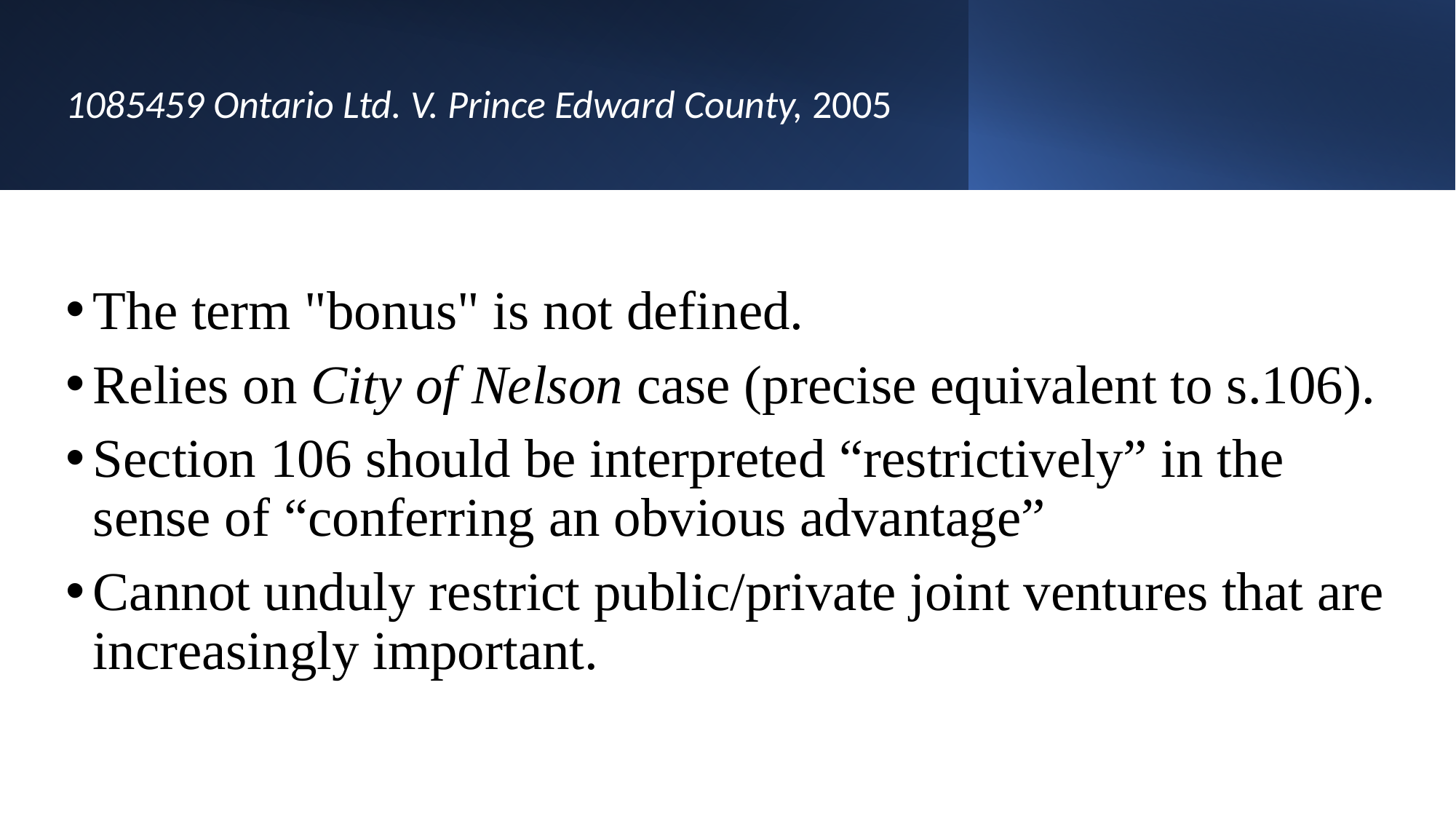

# 1085459 Ontario Ltd. V. Prince Edward County, 2005
The term "bonus" is not defined.
Relies on City of Nelson case (precise equivalent to s.106).
Section 106 should be interpreted “restrictively” in the sense of “conferring an obvious advantage”
Cannot unduly restrict public/private joint ventures that are increasingly important.